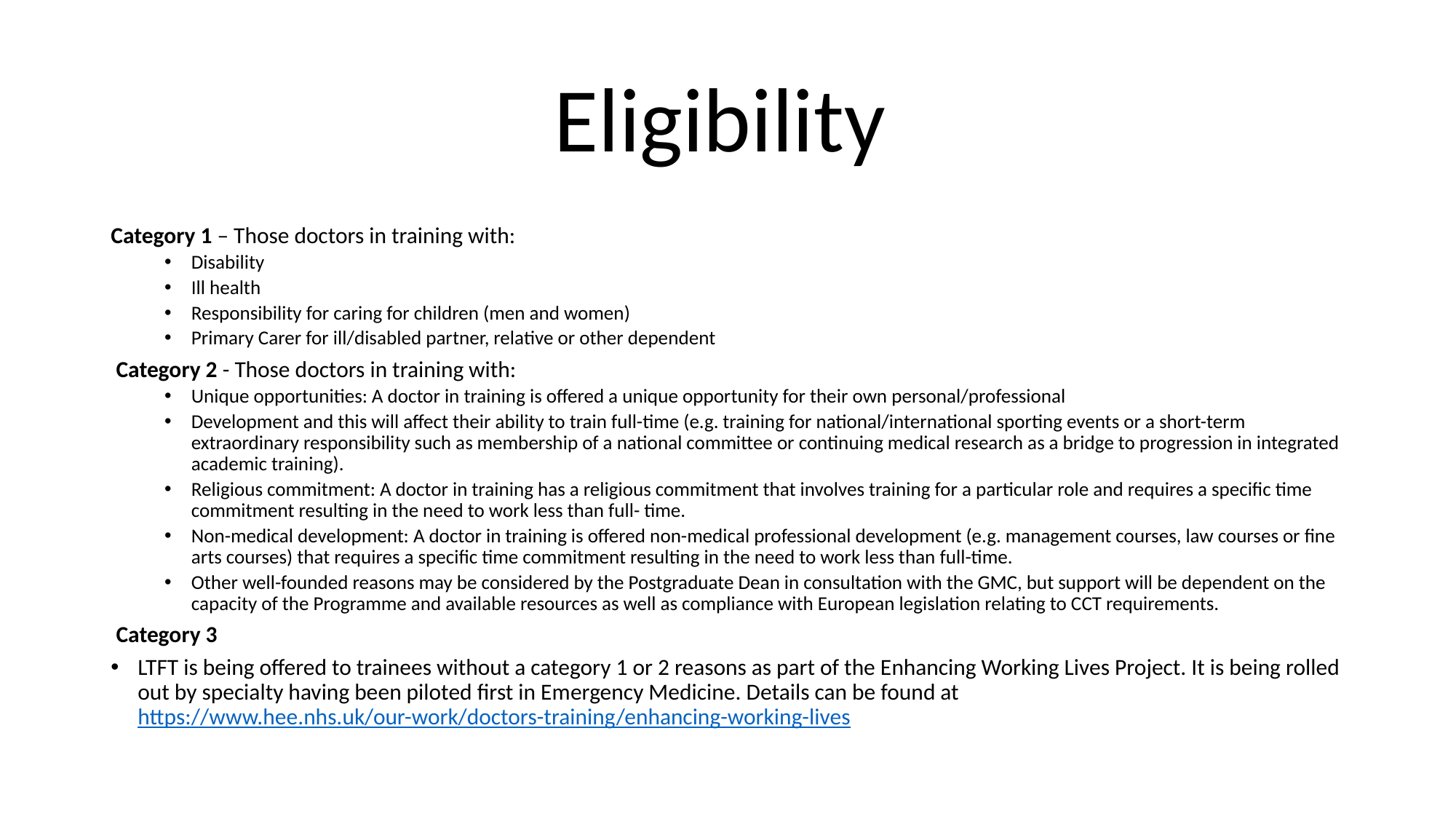

# Eligibility
Category 1 – Those doctors in training with:
Disability
Ill health
Responsibility for caring for children (men and women)
Primary Carer for ill/disabled partner, relative or other dependent
 Category 2 - Those doctors in training with:
Unique opportunities: A doctor in training is offered a unique opportunity for their own personal/professional
Development and this will affect their ability to train full-time (e.g. training for national/international sporting events or a short-term extraordinary responsibility such as membership of a national committee or continuing medical research as a bridge to progression in integrated academic training).
Religious commitment: A doctor in training has a religious commitment that involves training for a particular role and requires a specific time commitment resulting in the need to work less than full- time.
Non-medical development: A doctor in training is offered non-medical professional development (e.g. management courses, law courses or fine arts courses) that requires a specific time commitment resulting in the need to work less than full-time.
Other well-founded reasons may be considered by the Postgraduate Dean in consultation with the GMC, but support will be dependent on the capacity of the Programme and available resources as well as compliance with European legislation relating to CCT requirements.
 Category 3
LTFT is being offered to trainees without a category 1 or 2 reasons as part of the Enhancing Working Lives Project. It is being rolled out by specialty having been piloted first in Emergency Medicine. Details can be found at https://www.hee.nhs.uk/our-work/doctors-training/enhancing-working-lives